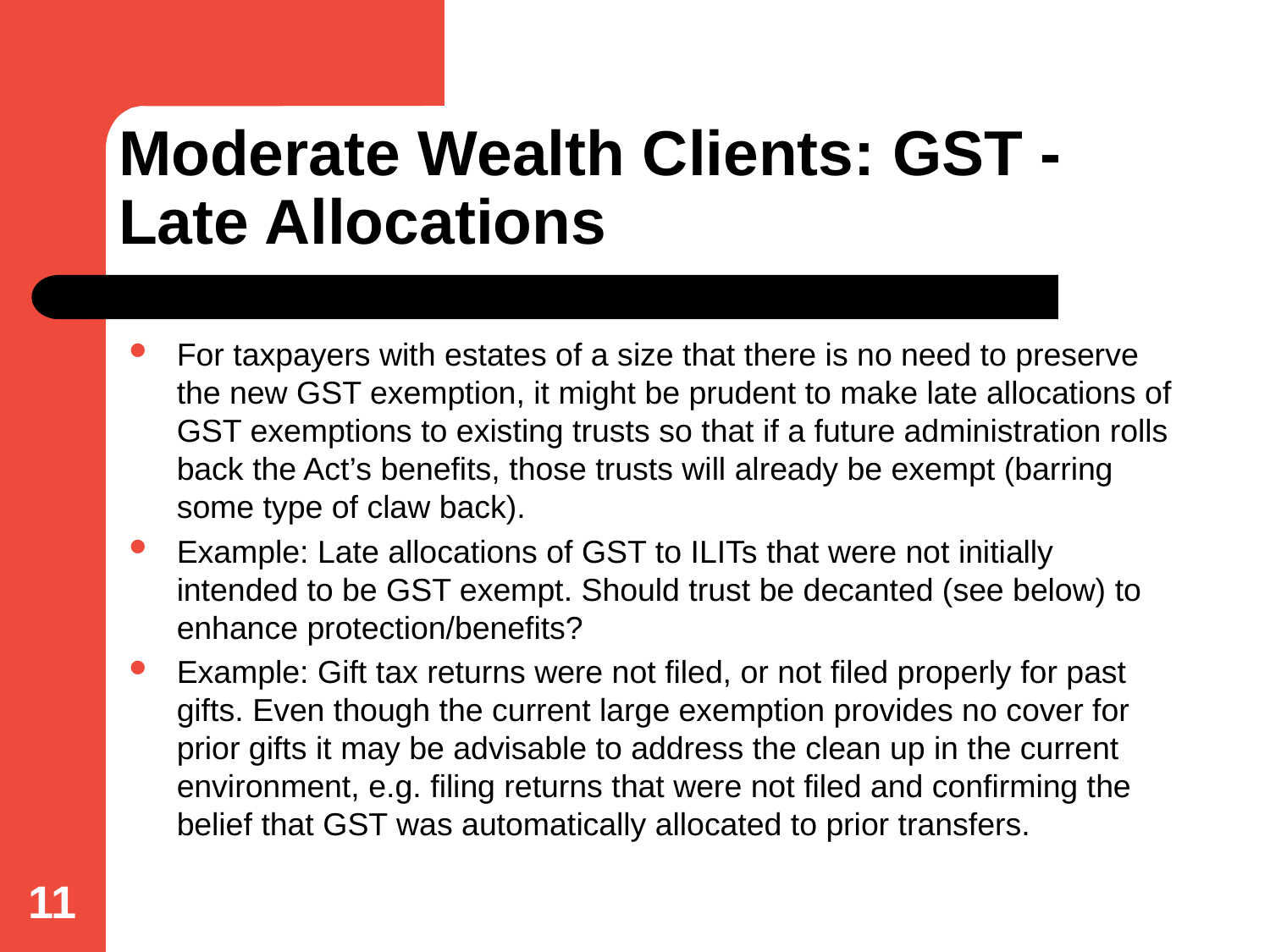

# Moderate Wealth Clients: GST - Late Allocations
For taxpayers with estates of a size that there is no need to preserve the new GST exemption, it might be prudent to make late allocations of GST exemptions to existing trusts so that if a future administration rolls back the Act’s benefits, those trusts will already be exempt (barring some type of claw back).
Example: Late allocations of GST to ILITs that were not initially intended to be GST exempt. Should trust be decanted (see below) to enhance protection/benefits?
Example: Gift tax returns were not filed, or not filed properly for past gifts. Even though the current large exemption provides no cover for prior gifts it may be advisable to address the clean up in the current environment, e.g. filing returns that were not filed and confirming the belief that GST was automatically allocated to prior transfers.
11